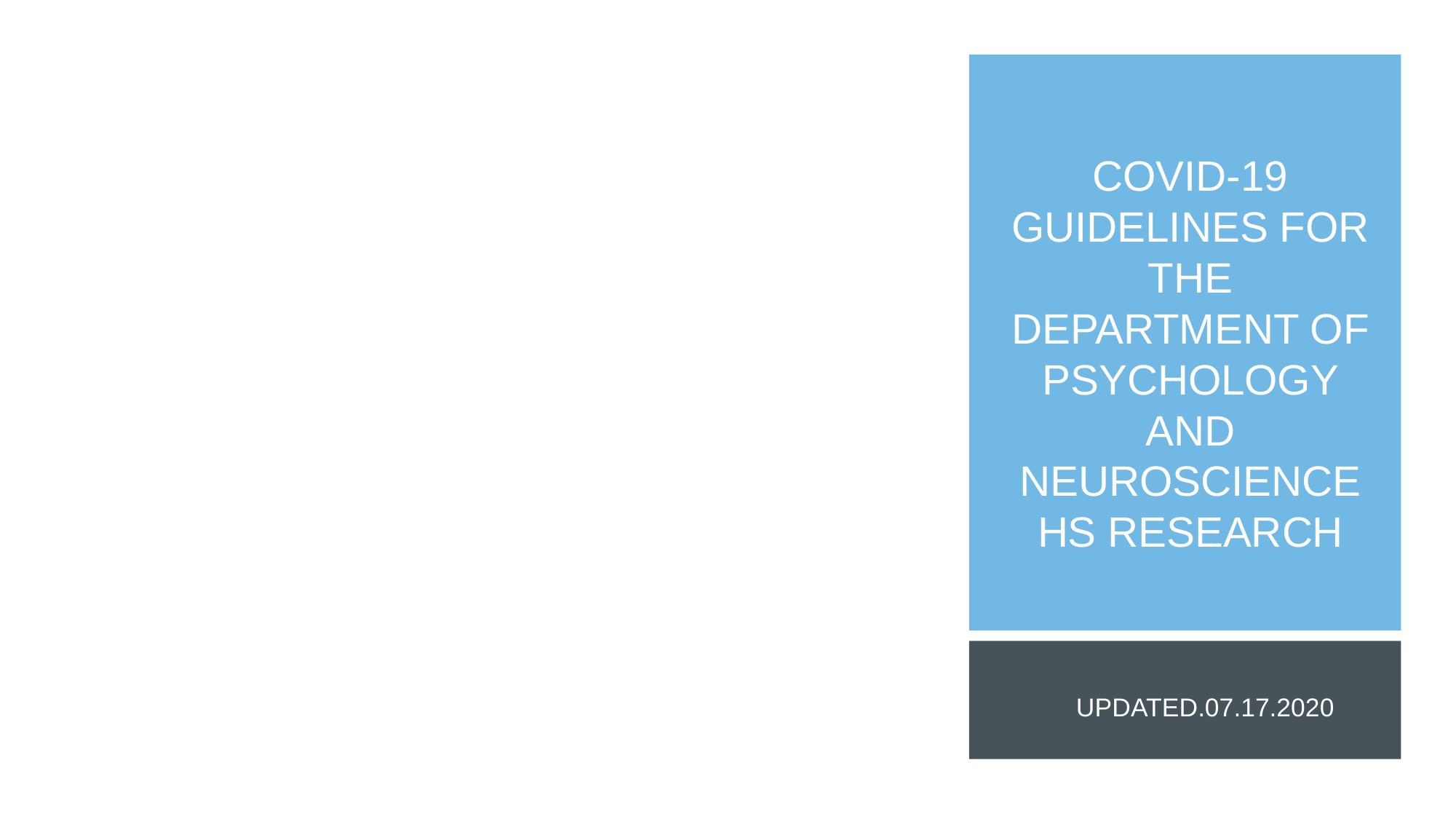

# COVID-19 GUIDELINES FOR THE DEPARTMENT OF PSYCHOLOGY AND NEUROSCIENCE HS RESEARCH

UPDATED.07.17.2020